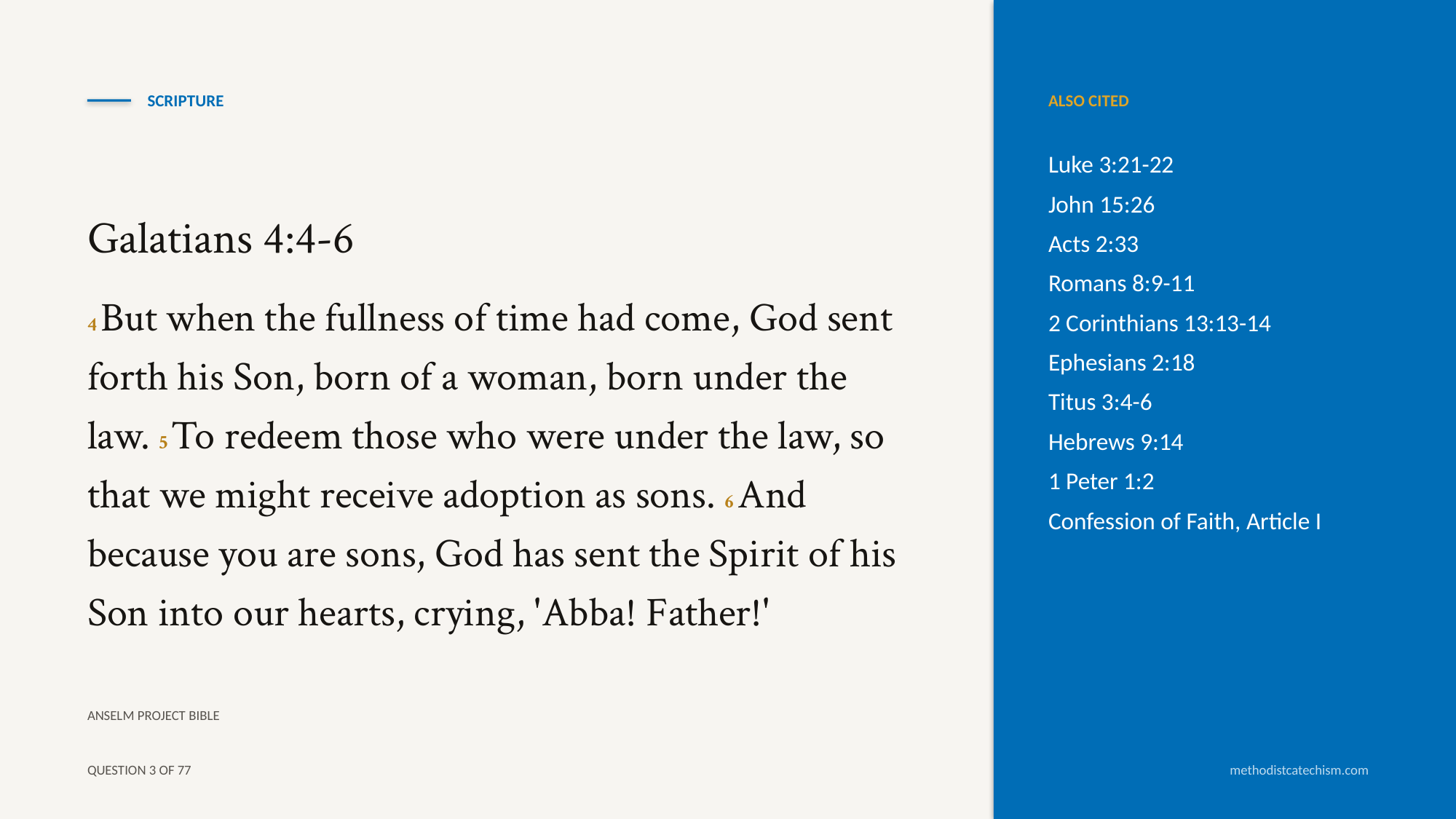

SCRIPTURE
ALSO CITED

Luke 3:21-22
John 15:26
Acts 2:33
Romans 8:9-11
2 Corinthians 13:13-14
Ephesians 2:18
Titus 3:4-6
Hebrews 9:14
1 Peter 1:2
Confession of Faith, Article I
Galatians 4:4-6
4 But when the fullness of time had come, God sent forth his Son, born of a woman, born under the law. 5 To redeem those who were under the law, so that we might receive adoption as sons. 6 And because you are sons, God has sent the Spirit of his Son into our hearts, crying, 'Abba! Father!'
ANSELM PROJECT BIBLE
QUESTION 3 OF 77
methodistcatechism.com